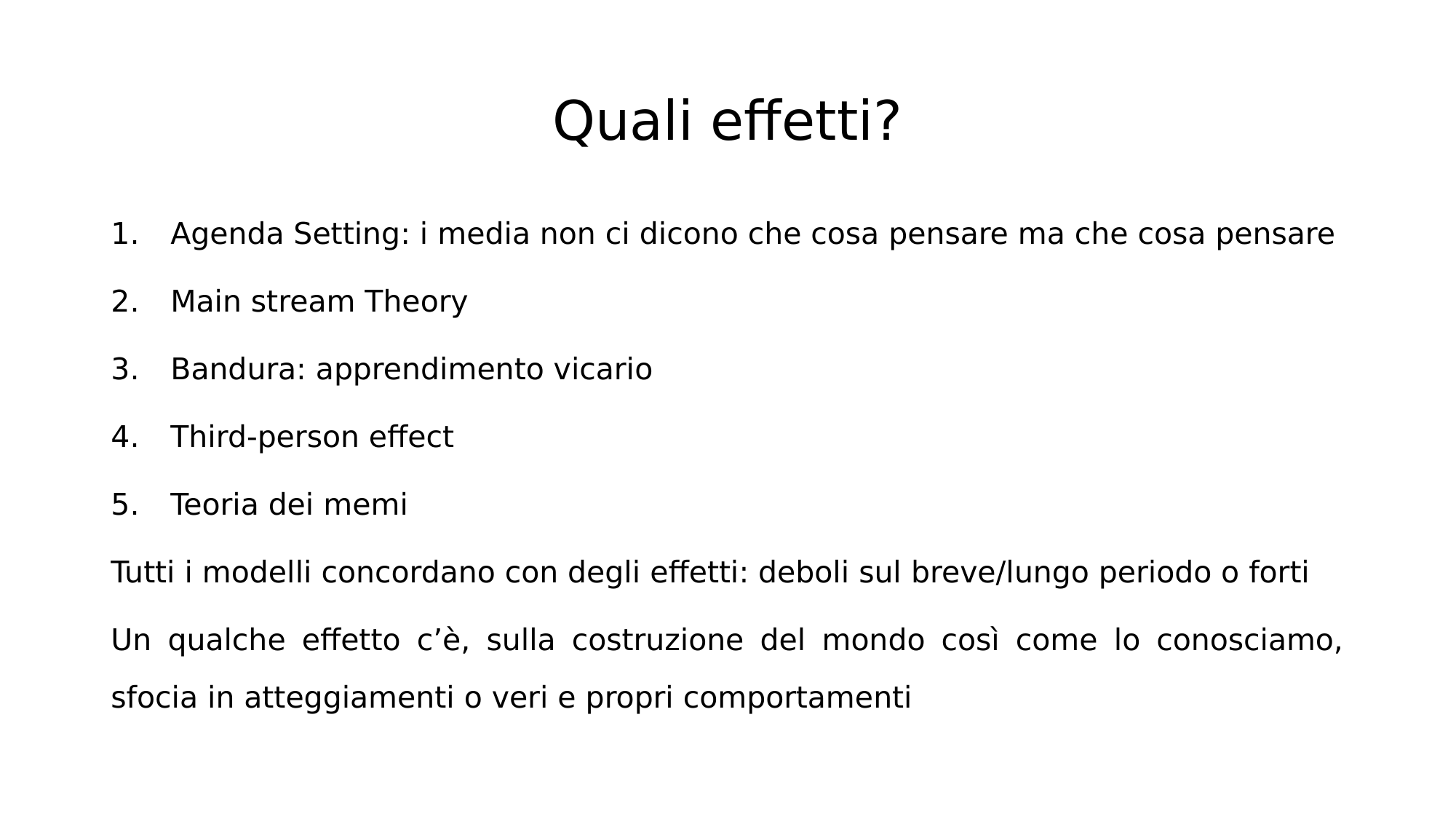

# Quali effetti?
Agenda Setting: i media non ci dicono che cosa pensare ma che cosa pensare
Main stream Theory
Bandura: apprendimento vicario
Third-person effect
Teoria dei memi
Tutti i modelli concordano con degli effetti: deboli sul breve/lungo periodo o forti
Un qualche effetto c’è, sulla costruzione del mondo così come lo conosciamo, sfocia in atteggiamenti o veri e propri comportamenti